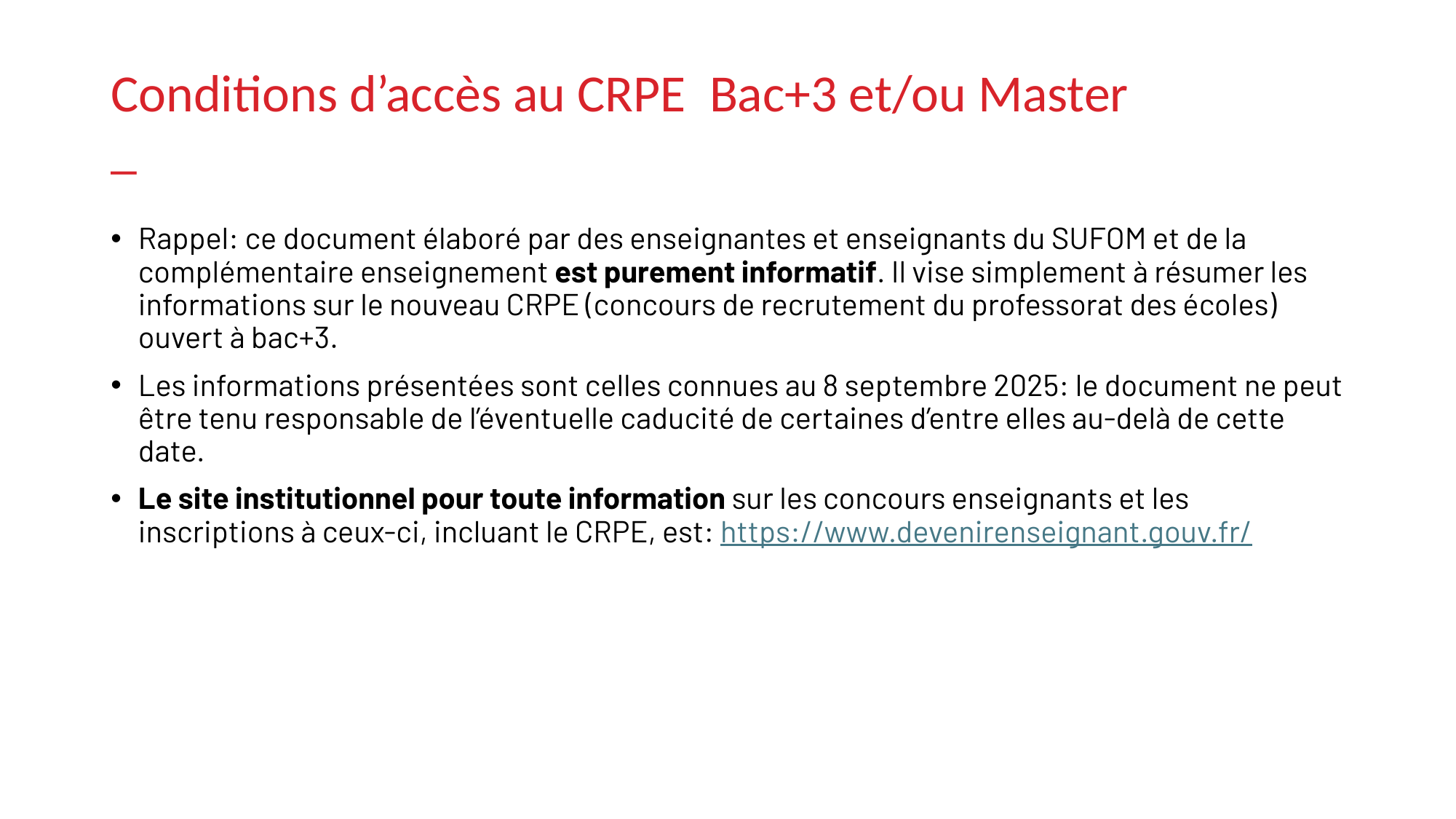

# Conditions d’accès au CRPE  Bac+3 et/ou Master _
Rappel: ce document élaboré par des enseignantes et enseignants du SUFOM et de la complémentaire enseignement est purement informatif. Il vise simplement à résumer les informations sur le nouveau CRPE (concours de recrutement du professorat des écoles) ouvert à bac+3.
Les informations présentées sont celles connues au 8 septembre 2025: le document ne peut être tenu responsable de l’éventuelle caducité de certaines d’entre elles au-delà de cette date.
Le site institutionnel pour toute information sur les concours enseignants et les inscriptions à ceux-ci, incluant le CRPE, est: https://www.devenirenseignant.gouv.fr/